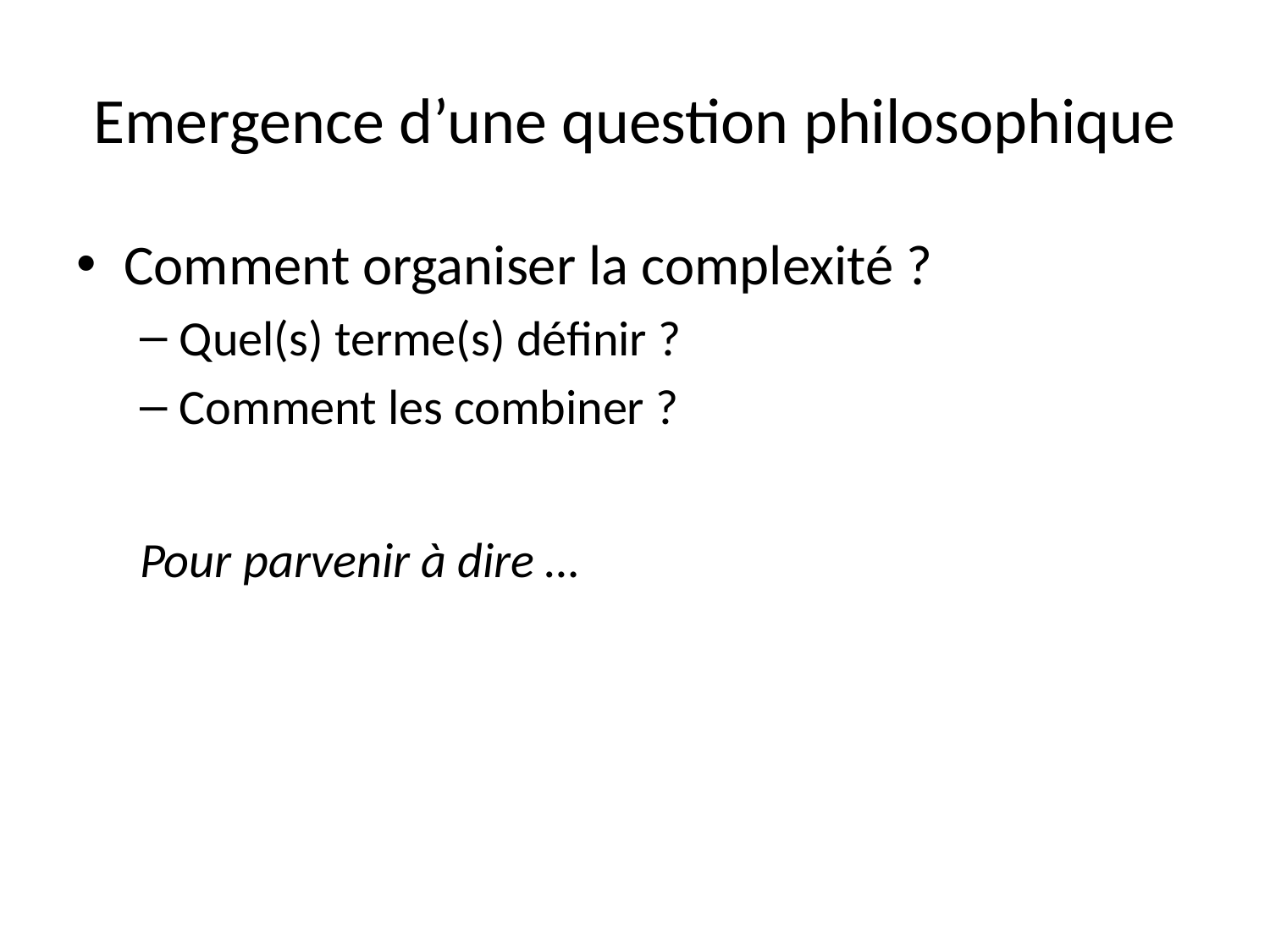

# Emergence d’une question philosophique
Comment organiser la complexité ?
Quel(s) terme(s) définir ?
Comment les combiner ?

Pour parvenir à dire …